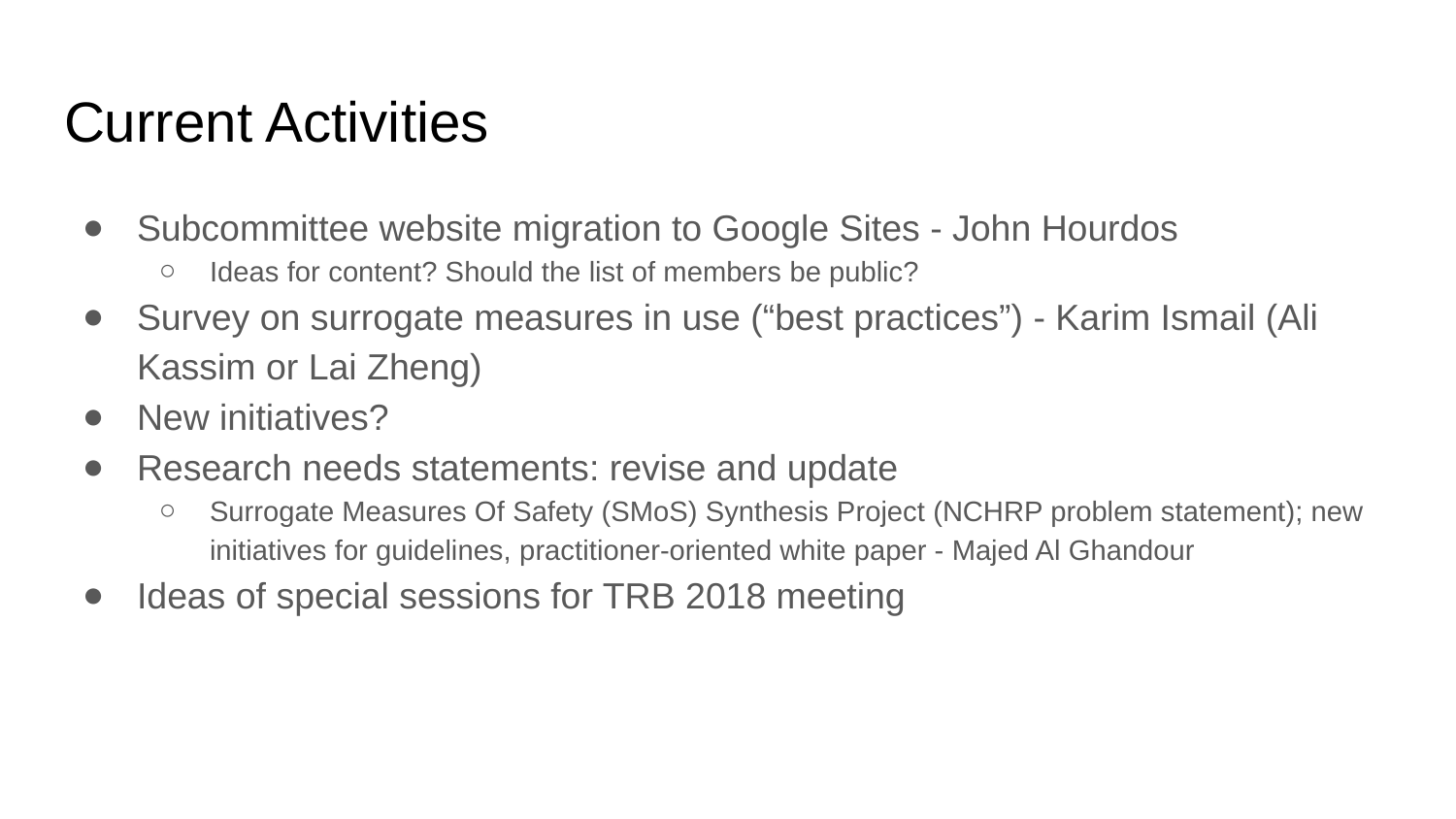

# Current Activities
Subcommittee website migration to Google Sites - John Hourdos
Ideas for content? Should the list of members be public?
Survey on surrogate measures in use (“best practices”) - Karim Ismail (Ali Kassim or Lai Zheng)
New initiatives?
Research needs statements: revise and update
Surrogate Measures Of Safety (SMoS) Synthesis Project (NCHRP problem statement); new initiatives for guidelines, practitioner-oriented white paper - Majed Al Ghandour
Ideas of special sessions for TRB 2018 meeting